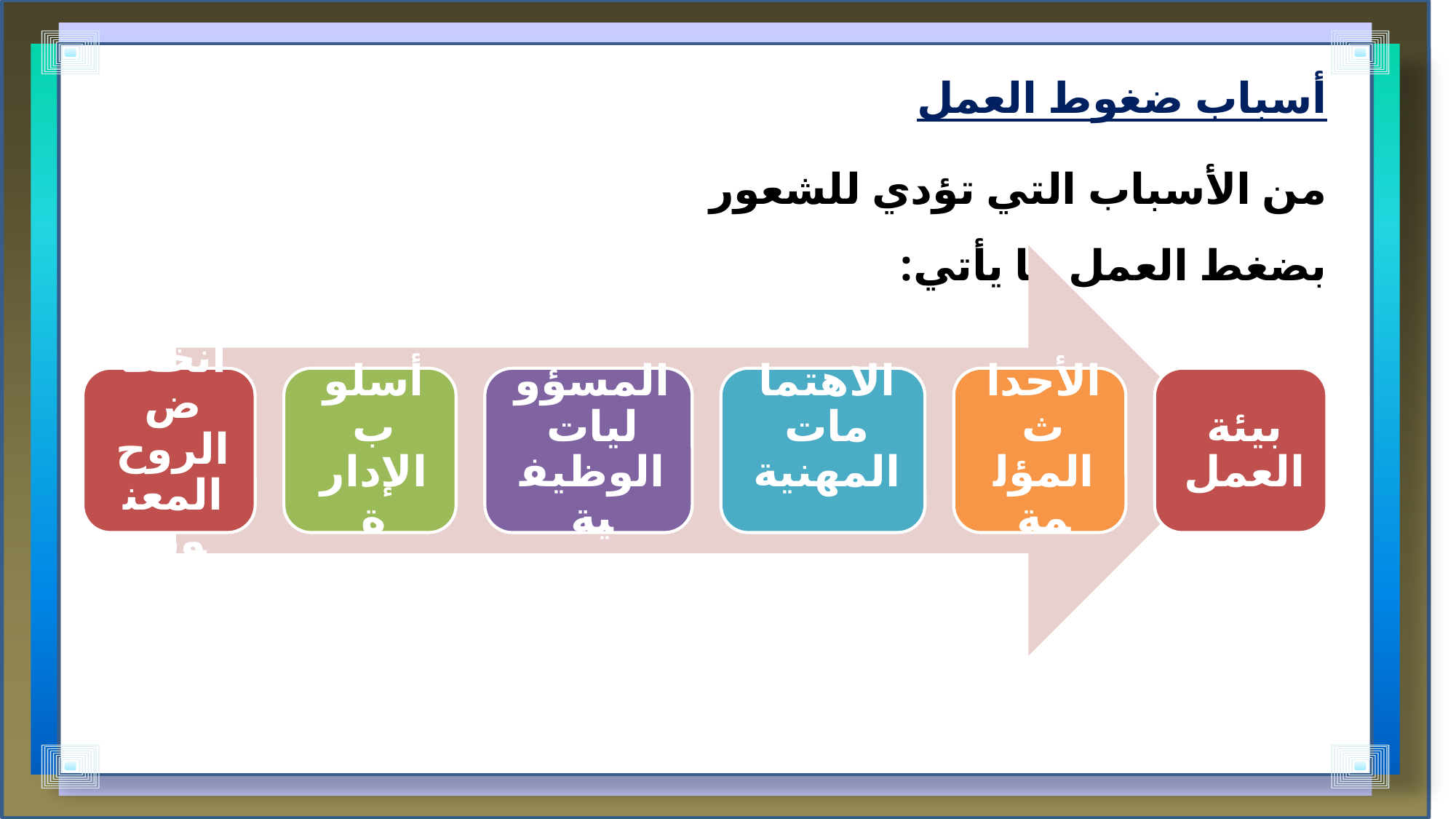

أسباب ضغوط العمل
من الأسباب التي تؤدي للشعور بضغط العمل ما يأتي:
انخفاض الروح المعنوية
أسلوب الإدارة
المسؤوليات الوظيفية
الاهتمامات المهنية
الأحداث المؤلمة
بيئة العمل